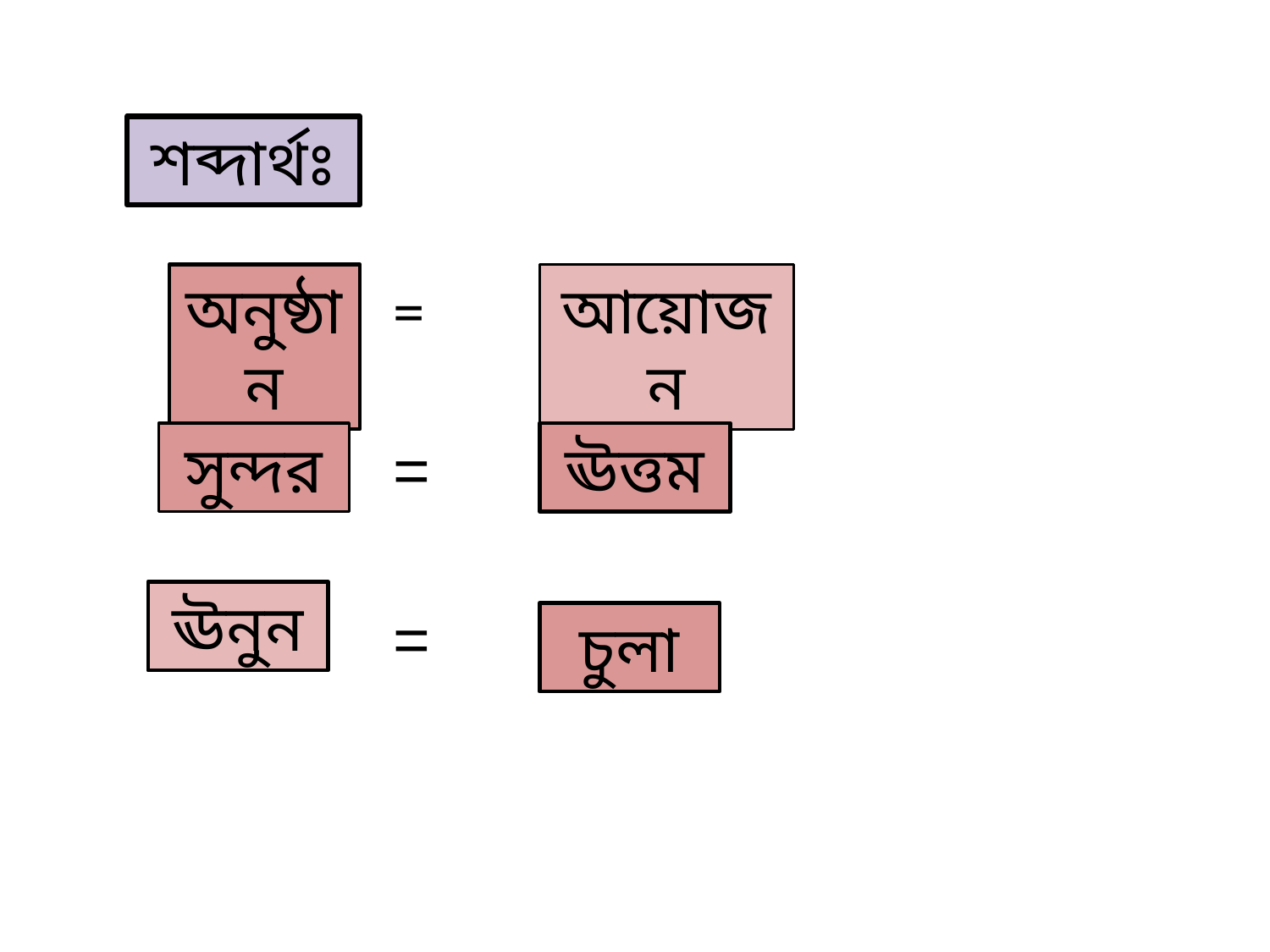

শব্দার্থঃ
অনুষ্ঠান
=
আয়োজন
সুন্দর
=
ঊত্তম
ঊনুন
=
চুলা